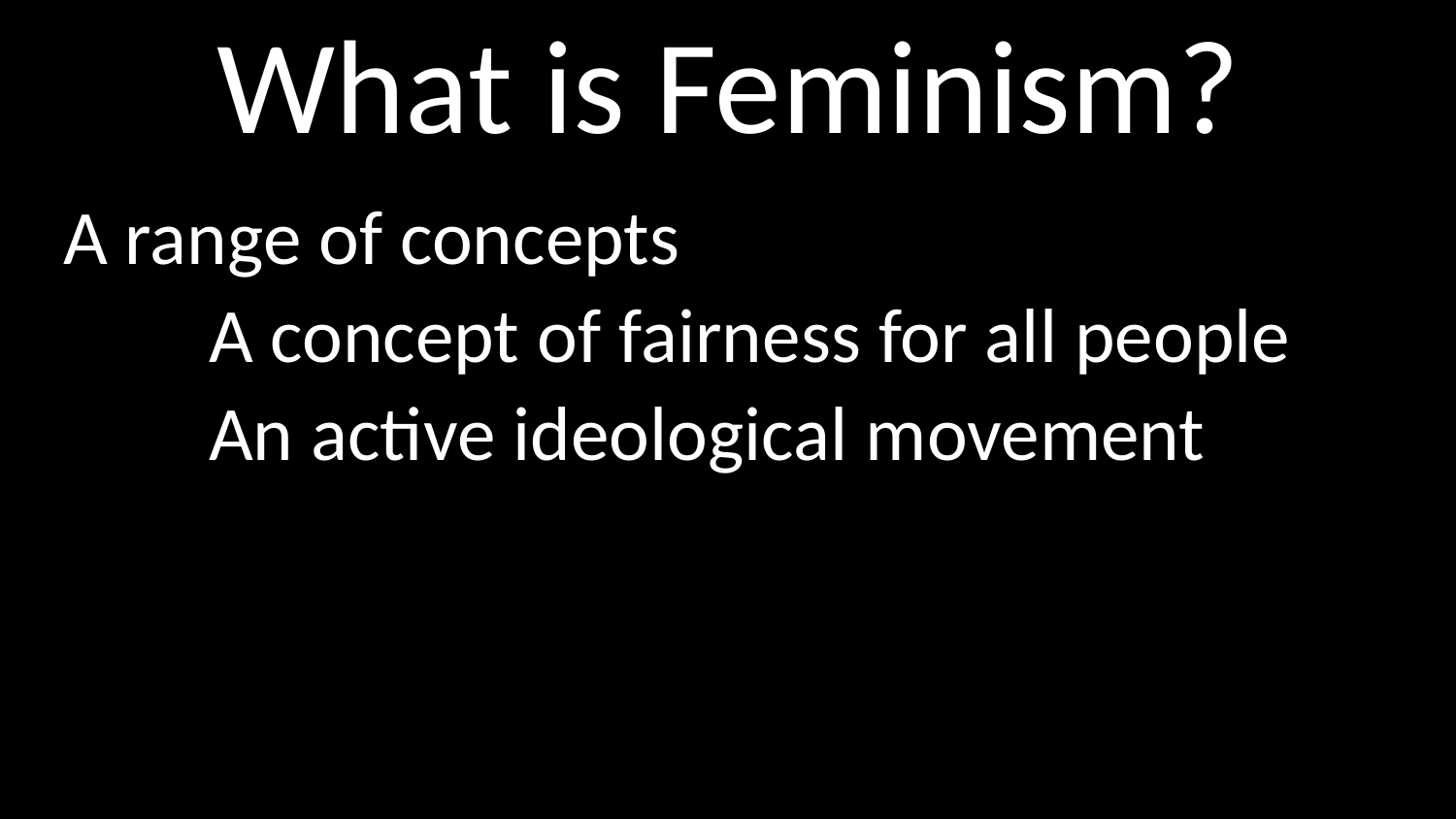

# What is Feminism?
A range of concepts
	A concept of fairness for all people
	An active ideological movement